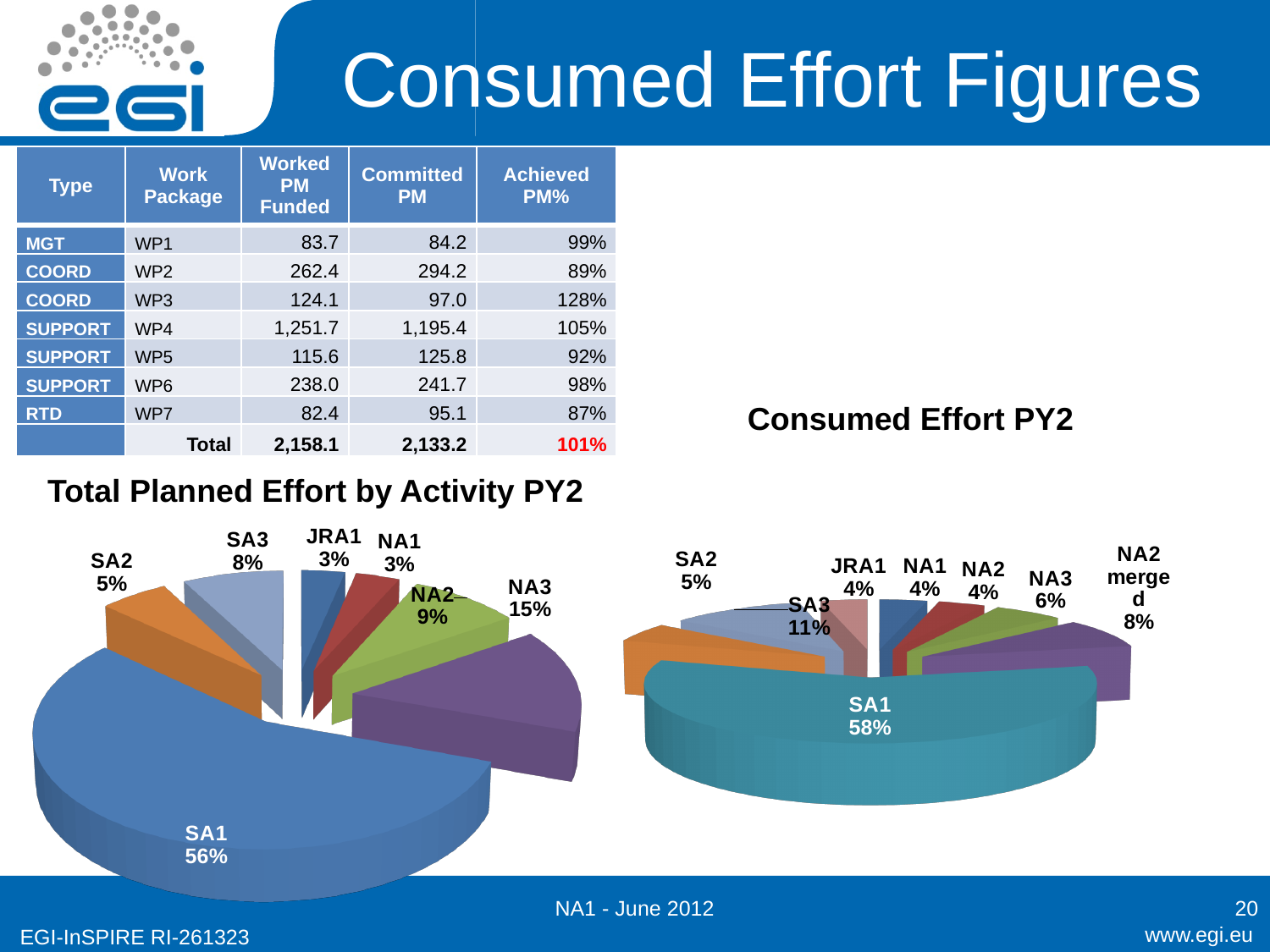

# Consumed Effort Figures
| Type | Work Package | Worked PM Funded | Committed PM | Achieved PM% |
| --- | --- | --- | --- | --- |
| MGT | WP1 | 83.7 | 84.2 | 99% |
| COORD | WP2 | 262.4 | 294.2 | 89% |
| COORD | WP3 | 124.1 | 97.0 | 128% |
| SUPPORT | WP4 | 1,251.7 | 1,195.4 | 105% |
| SUPPORT | WP5 | 115.6 | 125.8 | 92% |
| SUPPORT | WP6 | 238.0 | 241.7 | 98% |
| RTD | WP7 | 82.4 | 95.1 | 87% |
|  | Total | 2,158.1 | 2,133.2 | 101% |
Consumed Effort PY2

[unsupported chart]

Total Planned Effort by Activity PY2

[unsupported chart]

NA1 - June 2012
20